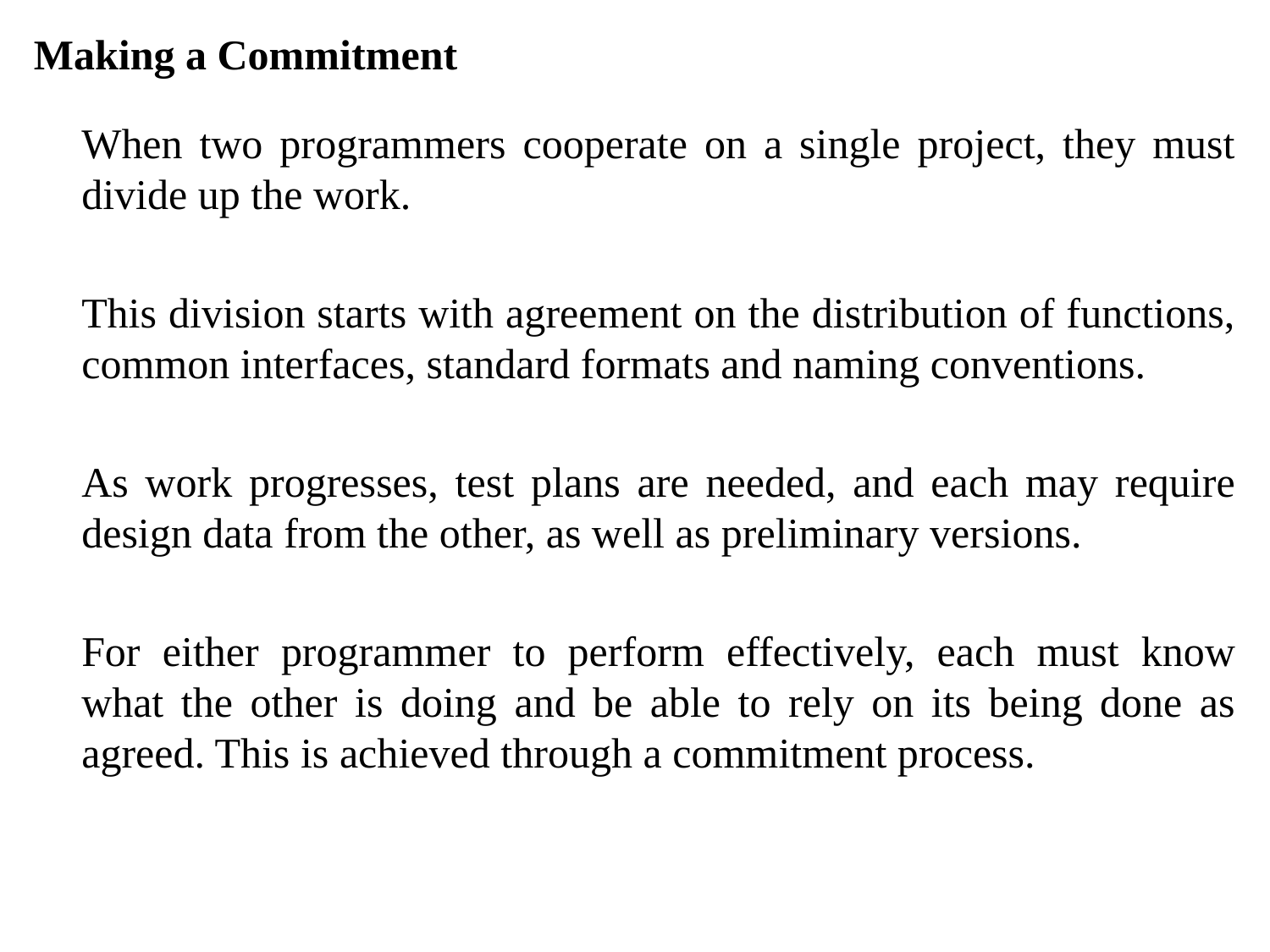

Making a Commitment

	When two programmers cooperate on a single project, they must divide up the work.

	This division starts with agreement on the distribution of functions, common interfaces, standard formats and naming conventions.

	As work progresses, test plans are needed, and each may require design data from the other, as well as preliminary versions.

	For either programmer to perform effectively, each must know what the other is doing and be able to rely on its being done as agreed. This is achieved through a commitment process.